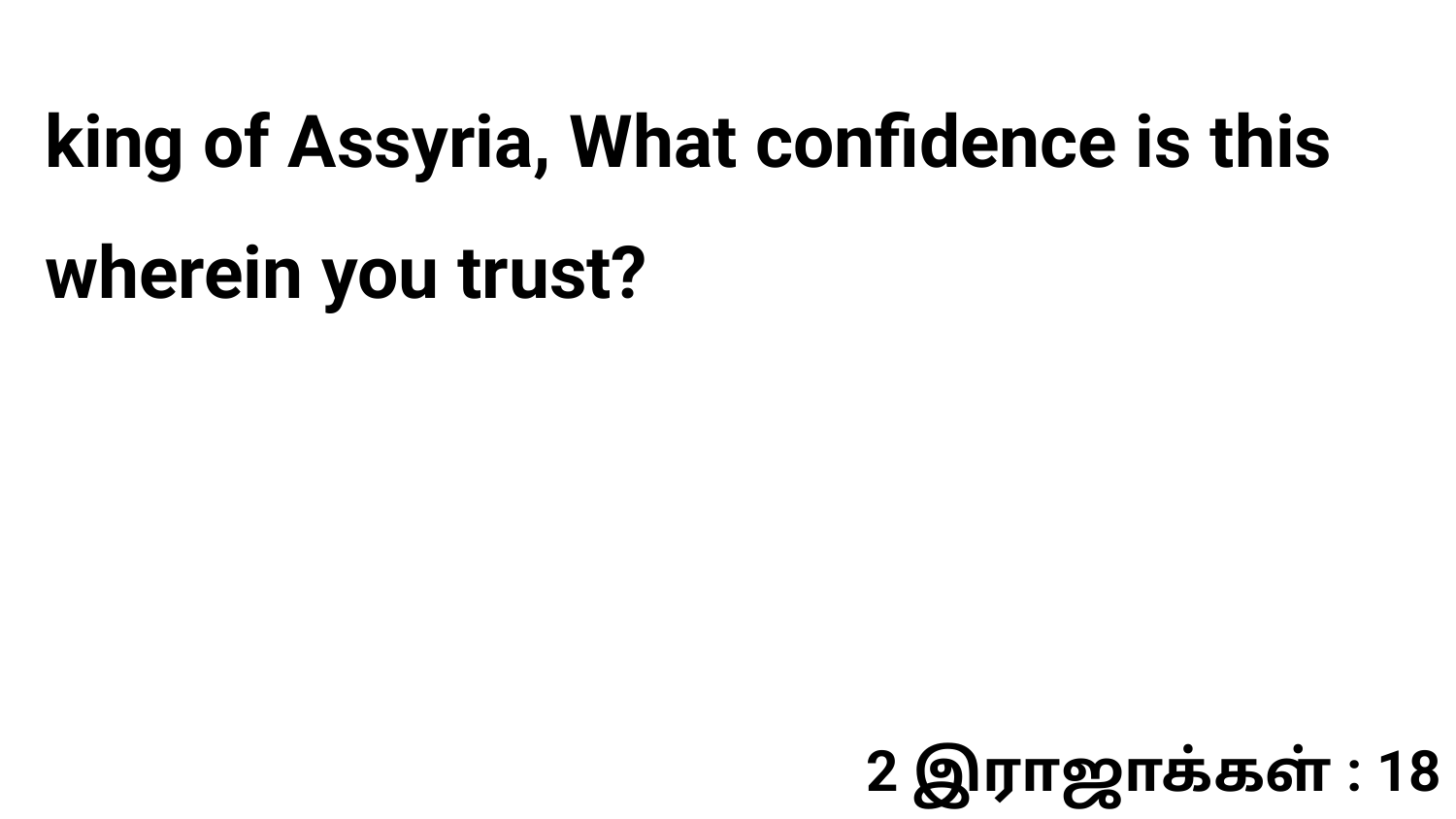

king of Assyria, What confidence is this wherein you trust?
2 இராஜாக்கள் : 18